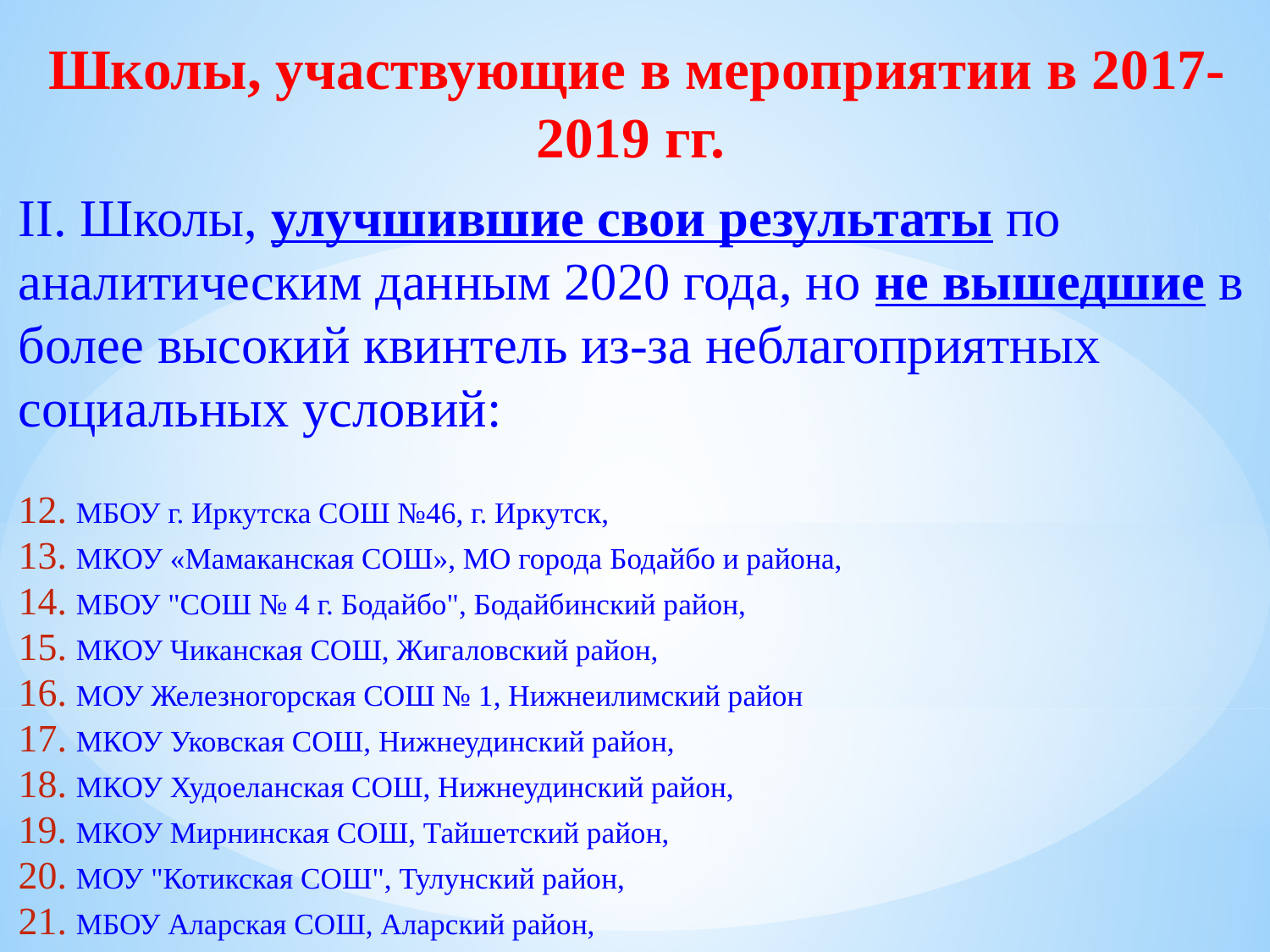

Школы, участвующие в мероприятии в 2017-2019 гг.
II. Школы, улучшившие свои результаты по аналитическим данным 2020 года, но не вышедшие в более высокий квинтель из-за неблагоприятных социальных условий:

МБОУ г. Иркутска СОШ №46, г. Иркутск,
МКОУ «Мамаканская СОШ», МО города Бодайбо и района,
МБОУ "СОШ № 4 г. Бодайбо", Бодайбинский район,
МКОУ Чиканская СОШ, Жигаловский район,
МОУ Железногорская СОШ № 1, Нижнеилимский район
МКОУ Уковская СОШ, Нижнеудинский район,
МКОУ Худоеланская СОШ, Нижнеудинский район,
МКОУ Мирнинская СОШ, Тайшетский район,
МОУ "Котикская СОШ", Тулунский район,
МБОУ Аларская СОШ, Аларский район,